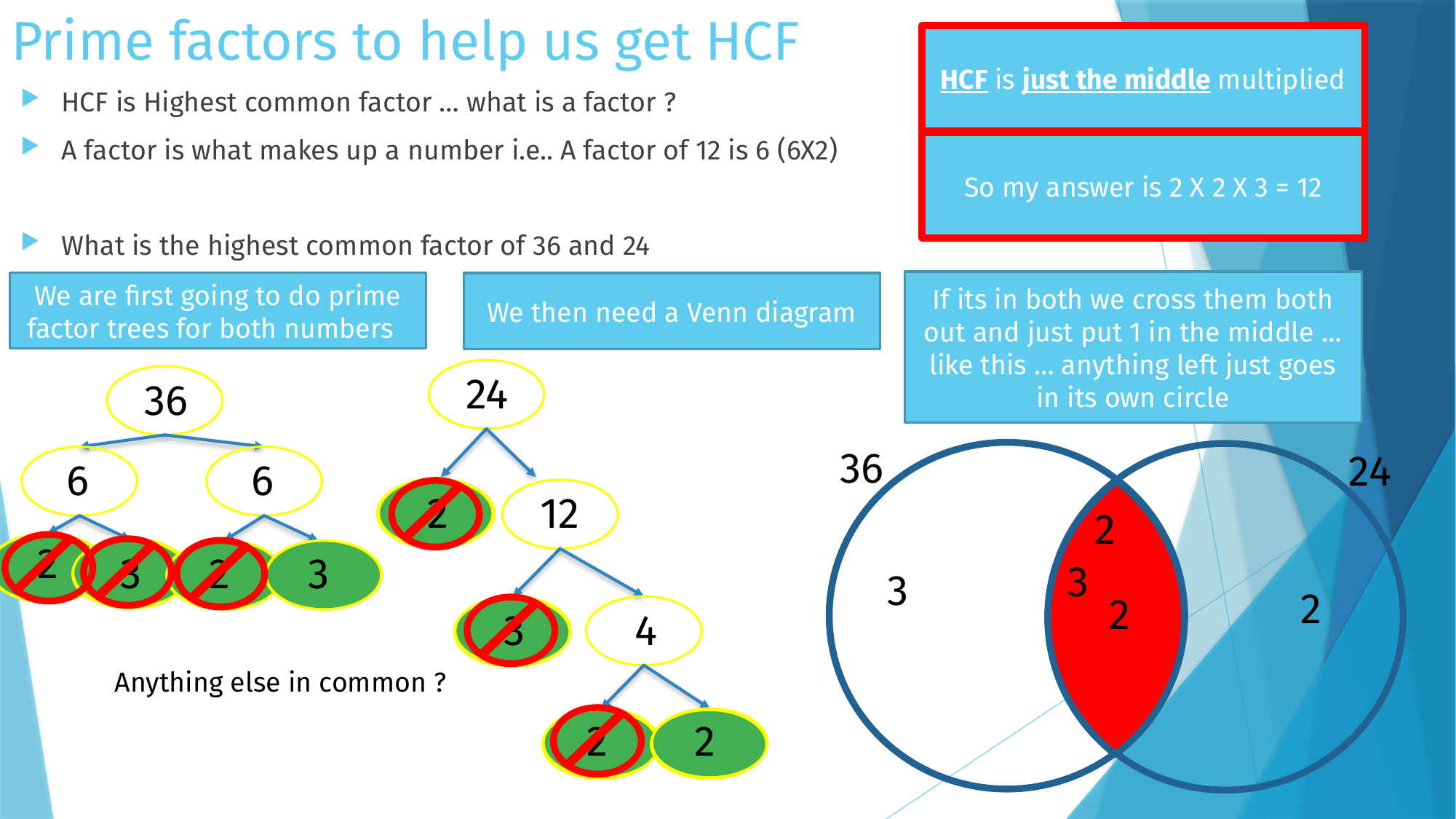

# Prime factors to help us get HCF
HCF is just the middle multiplied
HCF is Highest common factor … what is a factor ?
A factor is what makes up a number i.e.. A factor of 12 is 6 (6X2)

What is the highest common factor of 36 and 24

So my answer is 2 X 2 X 3 = 12
If its in both we cross them both out and just put 1 in the middle … like this … anything left just goes in its own circle
We are first going to do prime factor trees for both numbers
We then need a Venn diagram

24

36
36
24

6
6

2
12

2
2

3

2

3
3
3
2
2

3
4

Anything else in common ?

2

2